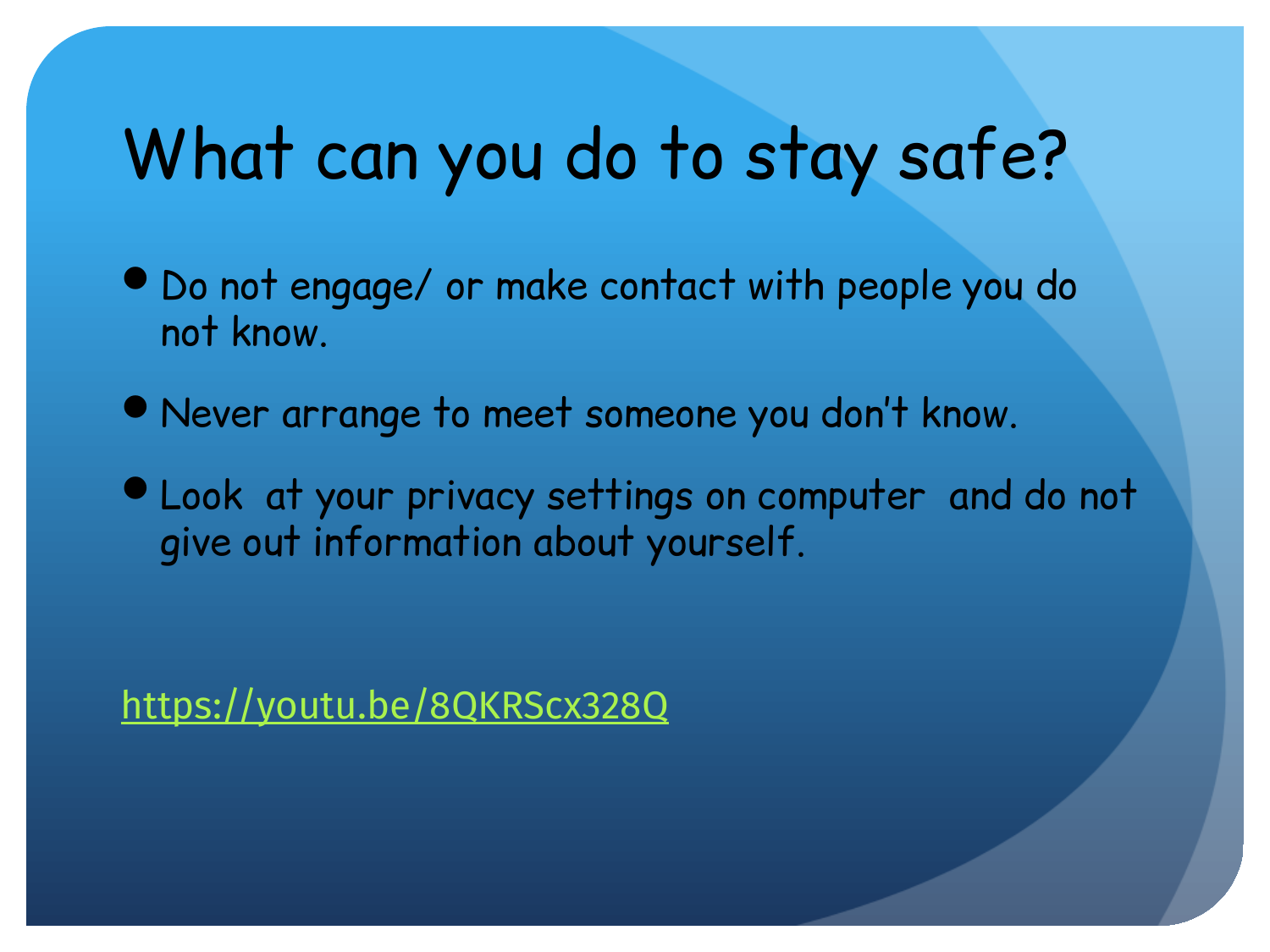

# What can you do to stay safe?
Do not engage/ or make contact with people you do not know.
Never arrange to meet someone you don’t know.
Look  at your privacy settings on computer  and do not give out information about yourself.

https://youtu.be/8QKRScx328Q